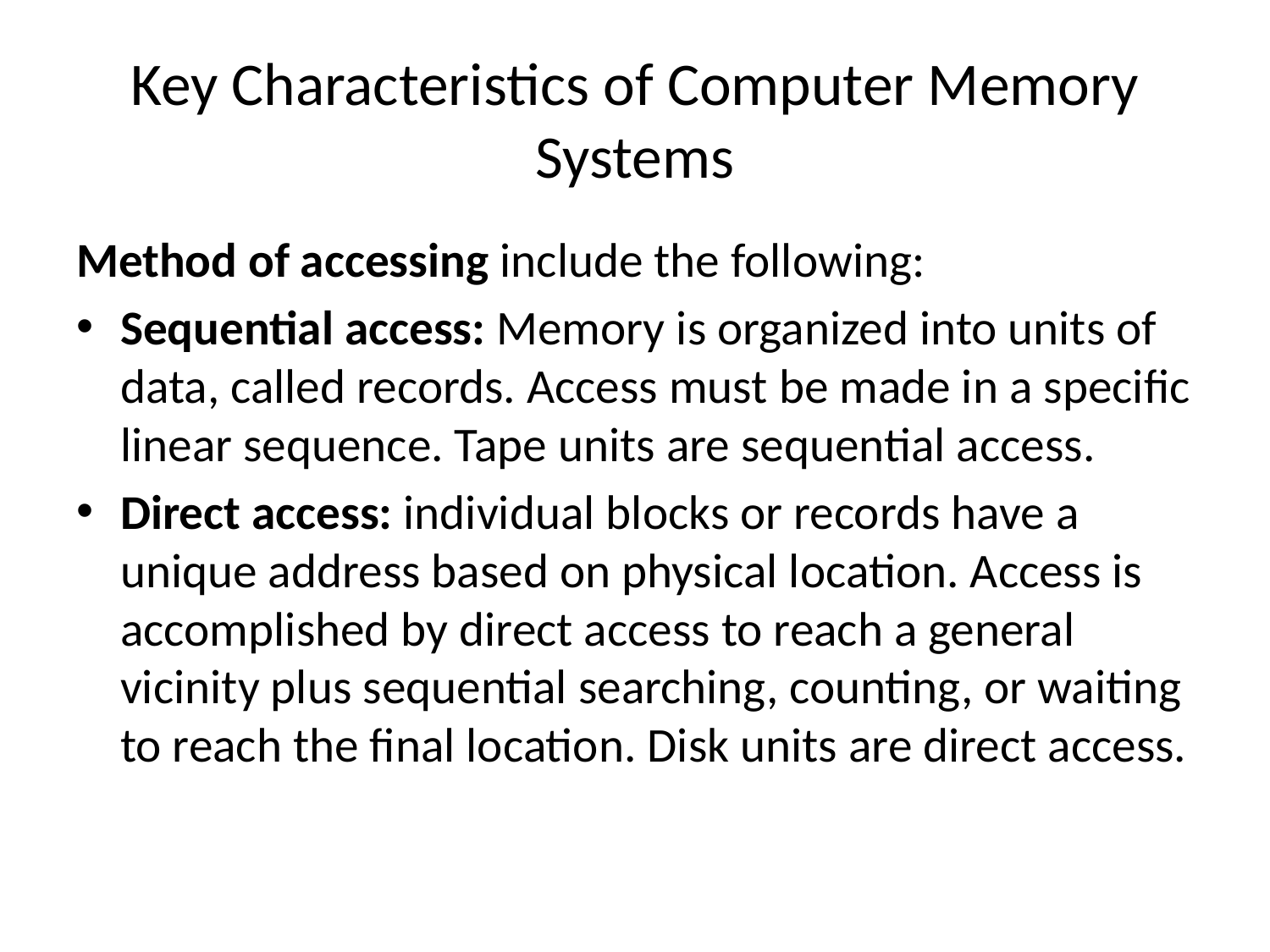

# Key Characteristics of Computer Memory Systems
Method of accessing include the following:
Sequential access: Memory is organized into units of data, called records. Access must be made in a specific linear sequence. Tape units are sequential access.
Direct access: individual blocks or records have a unique address based on physical location. Access is accomplished by direct access to reach a general vicinity plus sequential searching, counting, or waiting to reach the final location. Disk units are direct access.